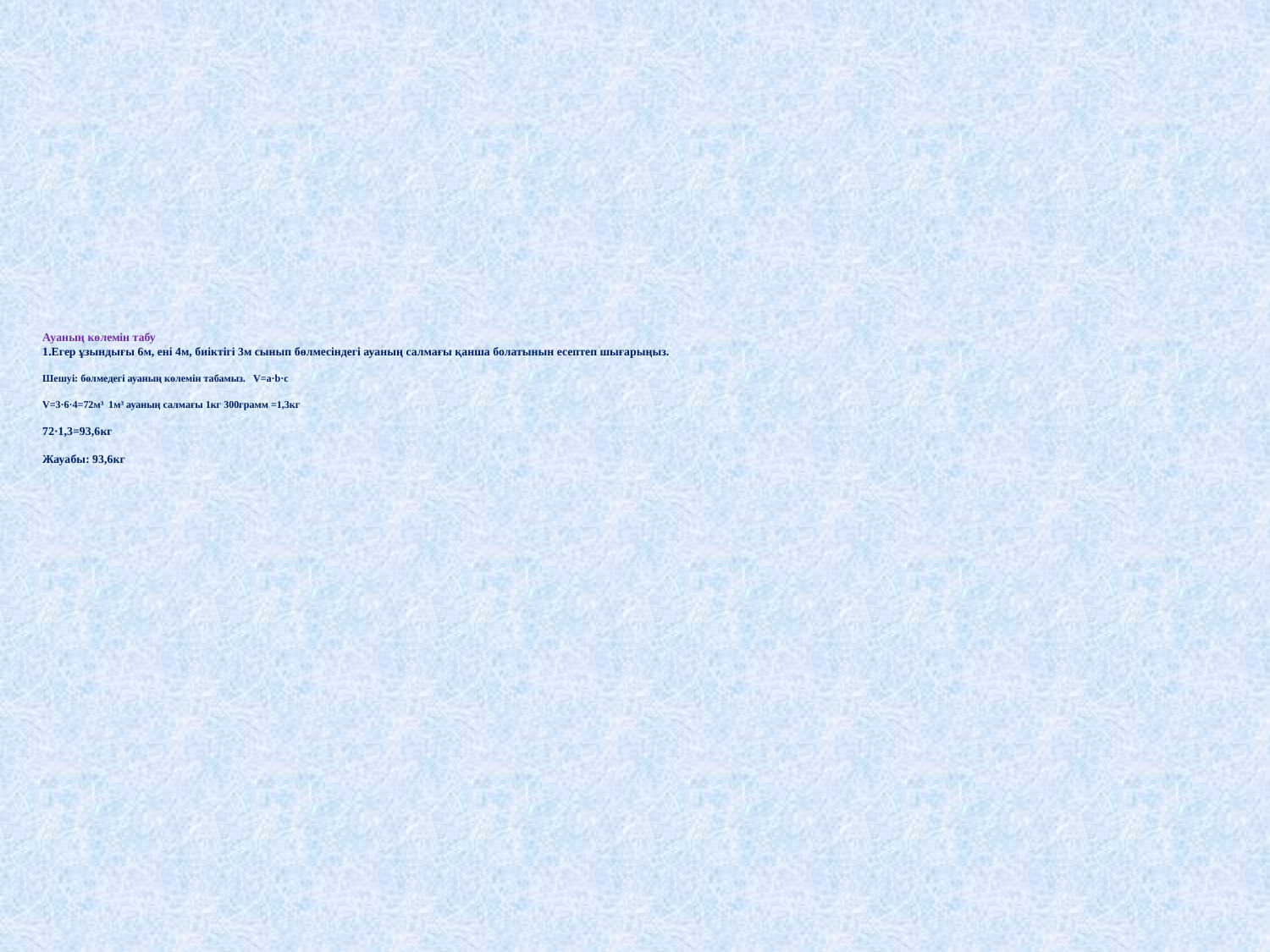

# Ауаның көлемін табу 1.Егер ұзындығы 6м, ені 4м, биіктігі 3м сынып бөлмесіндегі ауаның салмағы қанша болатынын есептеп шығарыңыз. Шешуі: бөлмедегі ауаның көлемін табамыз.   V=a·b·c V=3·6·4=72м³  1м³ ауаның салмағы 1кг 300грамм =1,3кг 72·1,3=93,6кг Жауабы: 93,6кг